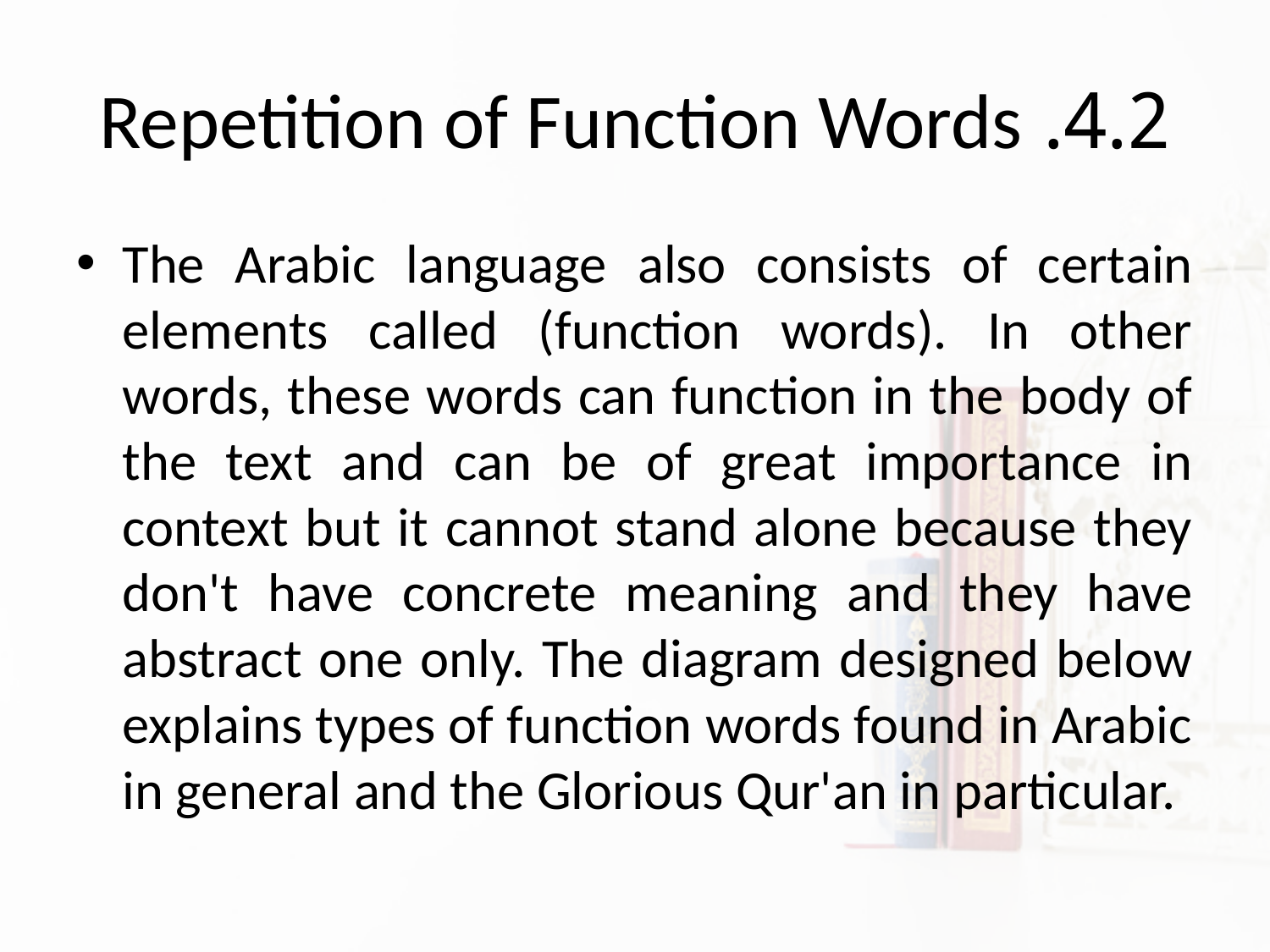

# 4.2. Repetition of Function Words
The Arabic language also consists of certain elements called (function words). In other words, these words can function in the body of the text and can be of great importance in context but it cannot stand alone because they don't have concrete meaning and they have abstract one only. The diagram designed below explains types of function words found in Arabic in general and the Glorious Qur'an in particular.